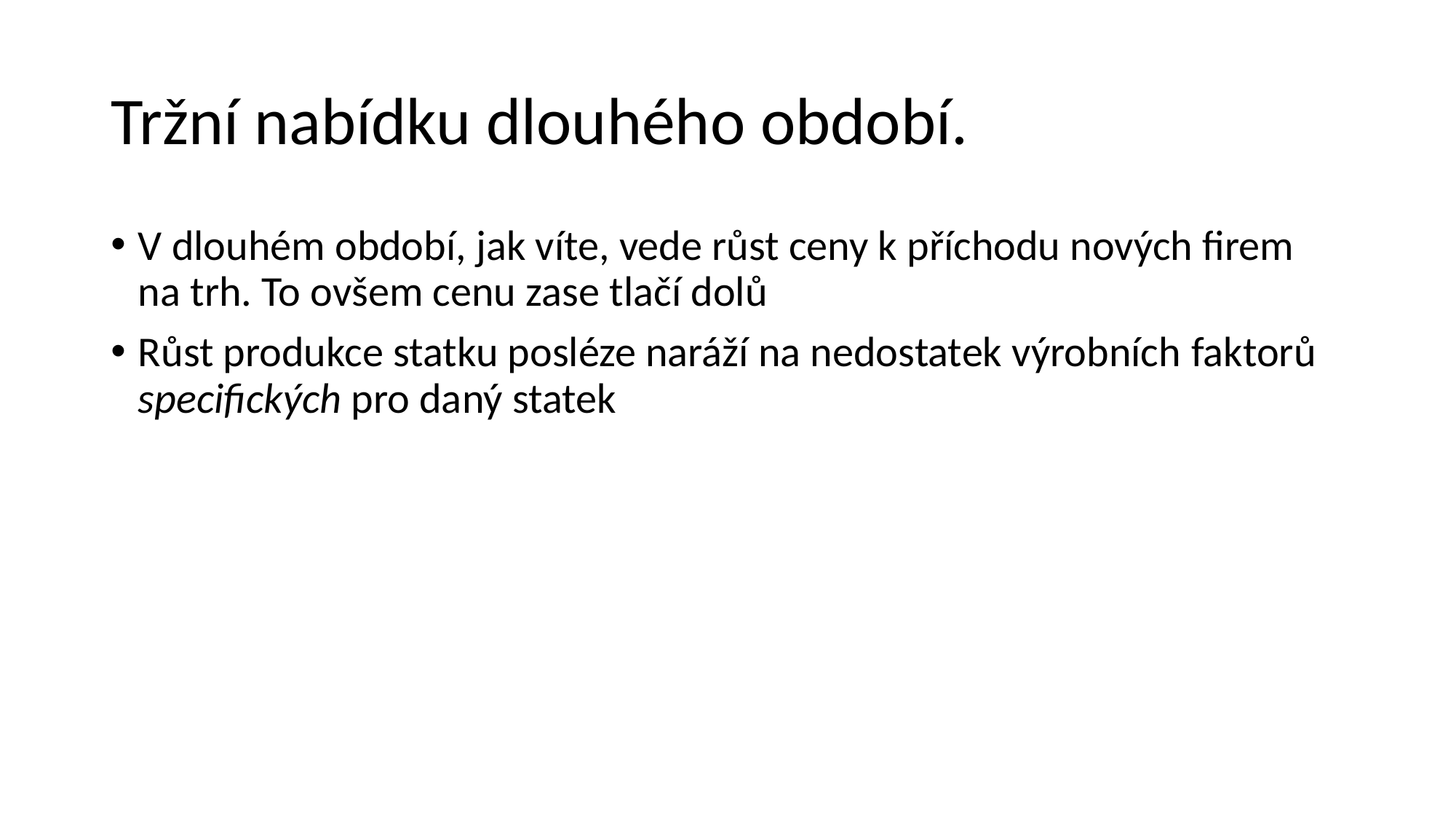

# Tržní nabídku dlouhého období.
V dlouhém období, jak víte, vede růst ceny k příchodu nových firem na trh. To ovšem cenu zase tlačí dolů
Růst produkce statku posléze naráží na nedostatek výrobních faktorů specifických pro daný statek